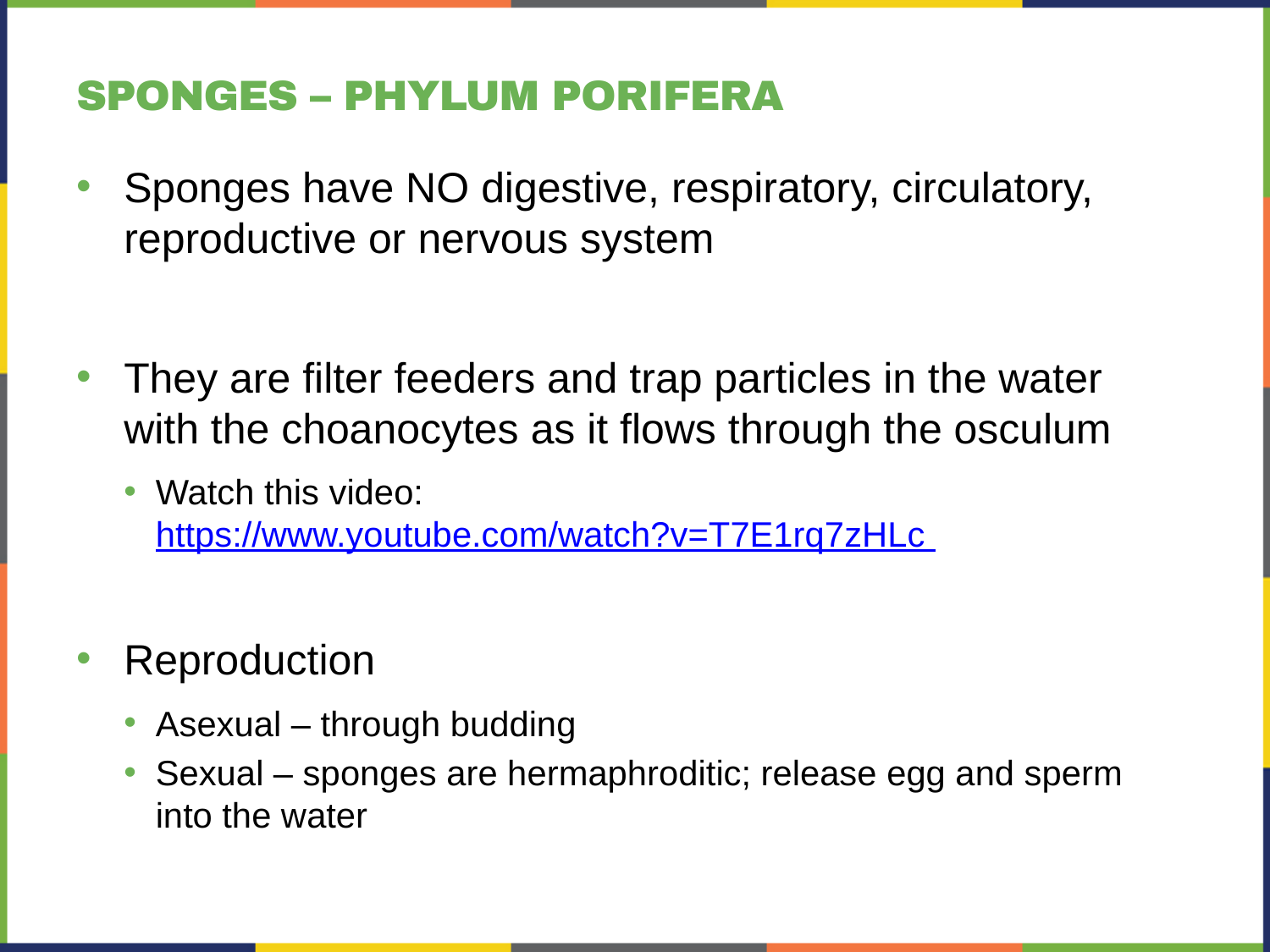

# Sponges – Phylum Porifera
Sponges have NO digestive, respiratory, circulatory, reproductive or nervous system

They are filter feeders and trap particles in the water with the choanocytes as it flows through the osculum
Watch this video:
https://www.youtube.com/watch?v=T7E1rq7zHLc

Reproduction
Asexual – through budding
Sexual – sponges are hermaphroditic; release egg and sperm into the water